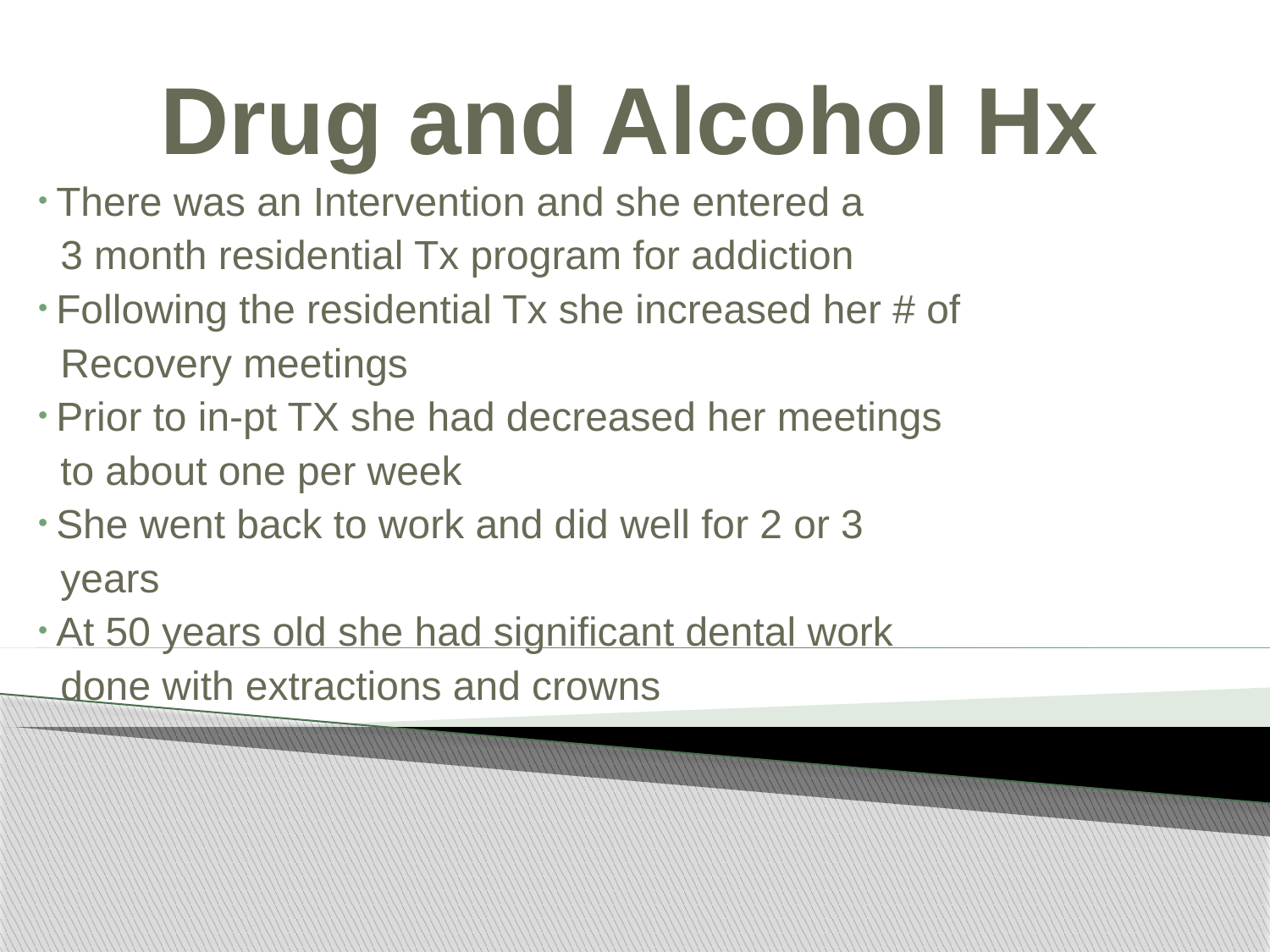

# Drug and Alcohol Hx
 There was an Intervention and she entered a
  3 month residential Tx program for addiction
 Following the residential Tx she increased her # of
  Recovery meetings
 Prior to in-pt TX she had decreased her meetings
  to about one per week
 She went back to work and did well for 2 or 3
  years
 At 50 years old she had significant dental work
  done with extractions and crowns